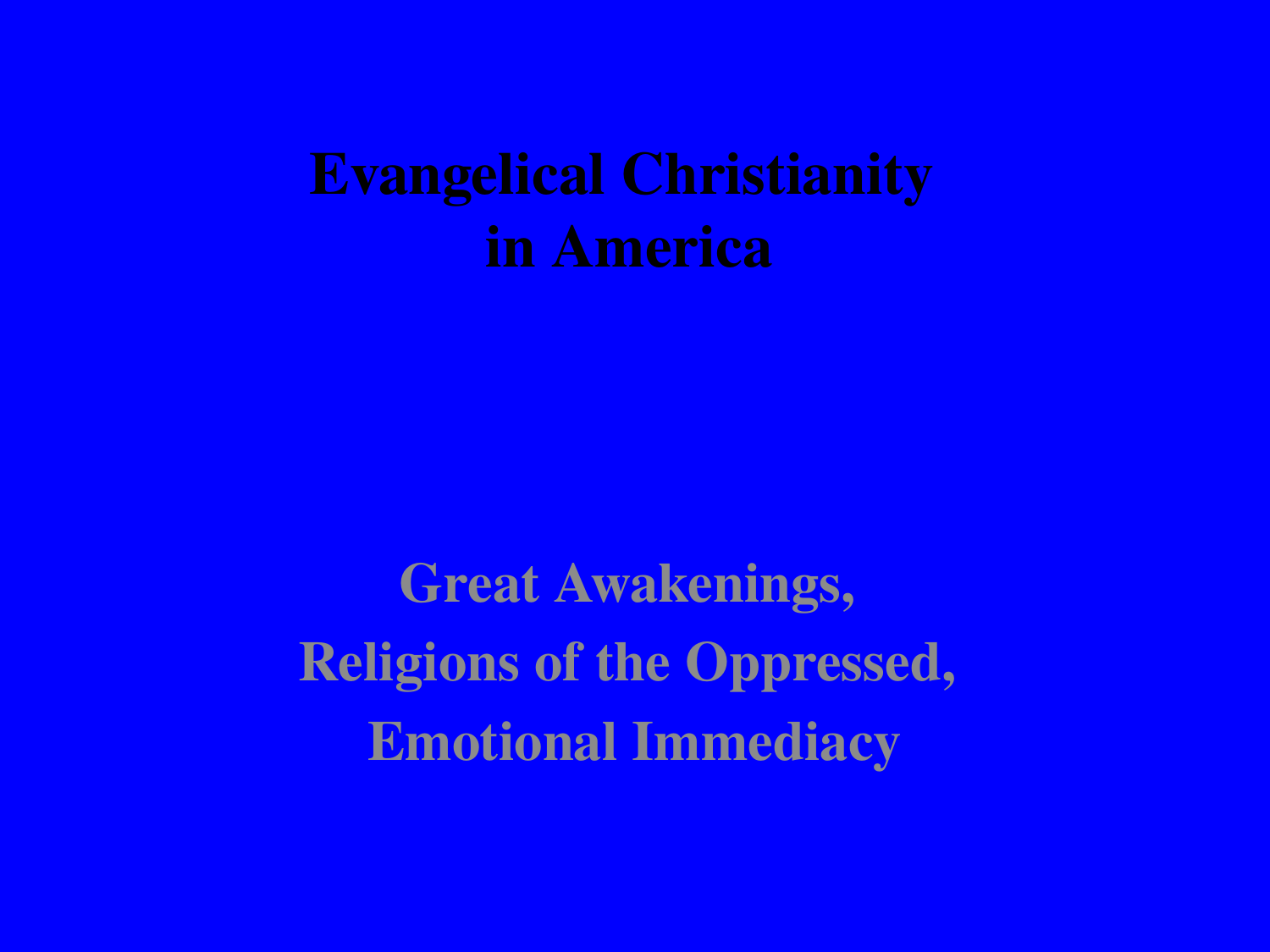

# Evangelical Christianity in America
Great Awakenings,
Religions of the Oppressed,
Emotional Immediacy